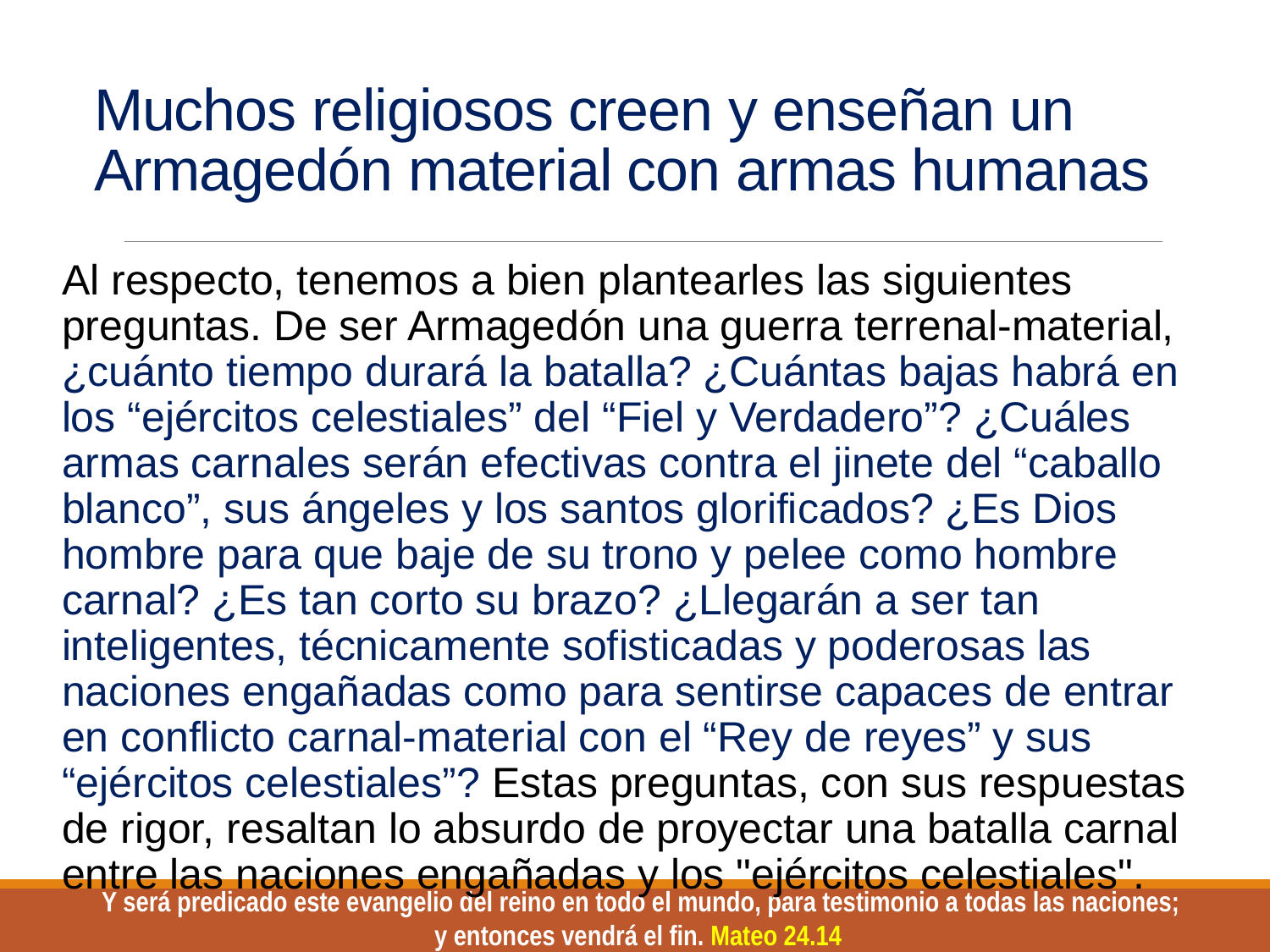

# Muchos religiosos creen y enseñan un Armagedón material con armas humanas
Al respecto, tenemos a bien plantearles las siguientes preguntas. De ser Armagedón una guerra terrenal-material, ¿cuánto tiempo durará la batalla? ¿Cuántas bajas habrá en los “ejércitos celestiales” del “Fiel y Verdadero”? ¿Cuáles armas carnales serán efectivas contra el jinete del “caballo blanco”, sus ángeles y los santos glorificados? ¿Es Dios hombre para que baje de su trono y pelee como hombre carnal? ¿Es tan corto su brazo? ¿Llegarán a ser tan inteligentes, técnicamente sofisticadas y poderosas las naciones engañadas como para sentirse capaces de entrar en conflicto carnal-material con el “Rey de reyes” y sus “ejércitos celestiales”? Estas preguntas, con sus respuestas de rigor, resaltan lo absurdo de proyectar una batalla carnal entre las naciones engañadas y los "ejércitos celestiales".
 Y será predicado este evangelio del reino en todo el mundo, para testimonio a todas las naciones; y entonces vendrá el fin. Mateo 24.14